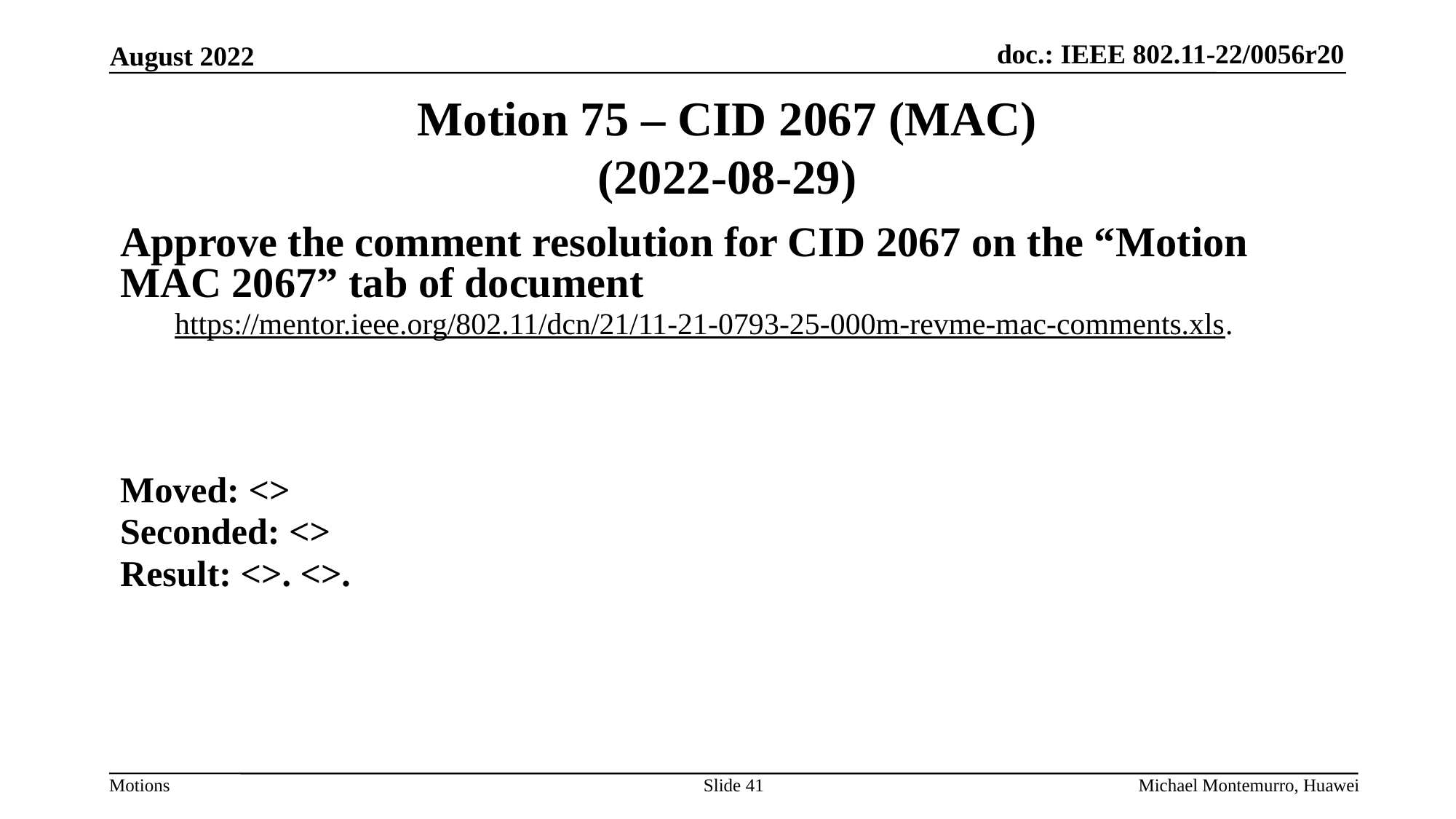

# Motion 75 – CID 2067 (MAC) (2022-08-29)
Approve the comment resolution for CID 2067 on the “Motion MAC 2067” tab of document
https://mentor.ieee.org/802.11/dcn/21/11-21-0793-25-000m-revme-mac-comments.xls.

Moved: <>
Seconded: <>
Result: <>. <>.

Slide 41
Michael Montemurro, Huawei